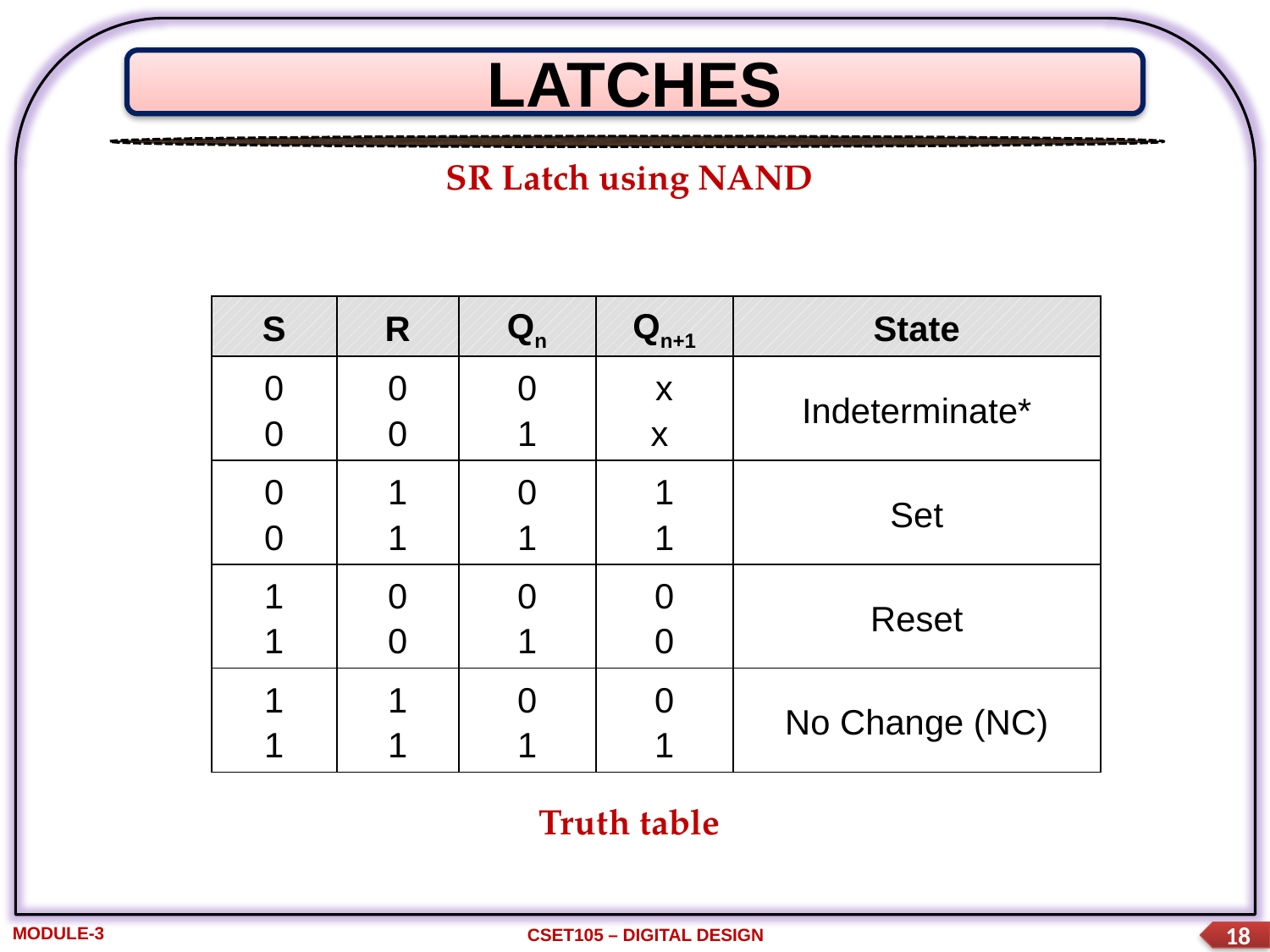

LATCHES

SR Latch using NAND
| S | R | Qn | Qn+1 | State |
| --- | --- | --- | --- | --- |
| 0 0 | 0 0 | 0 1 | x x | Indeterminate\* |
| 0 0 | 1 1 | 0 1 | 1 1 | Set |
| 1 1 | 0 0 | 0 1 | 0 0 | Reset |
| 1 1 | 1 1 | 0 1 | 0 1 | No Change (NC) |
Truth table
MODULE-3
CSET105 – DIGITAL DESIGN
18